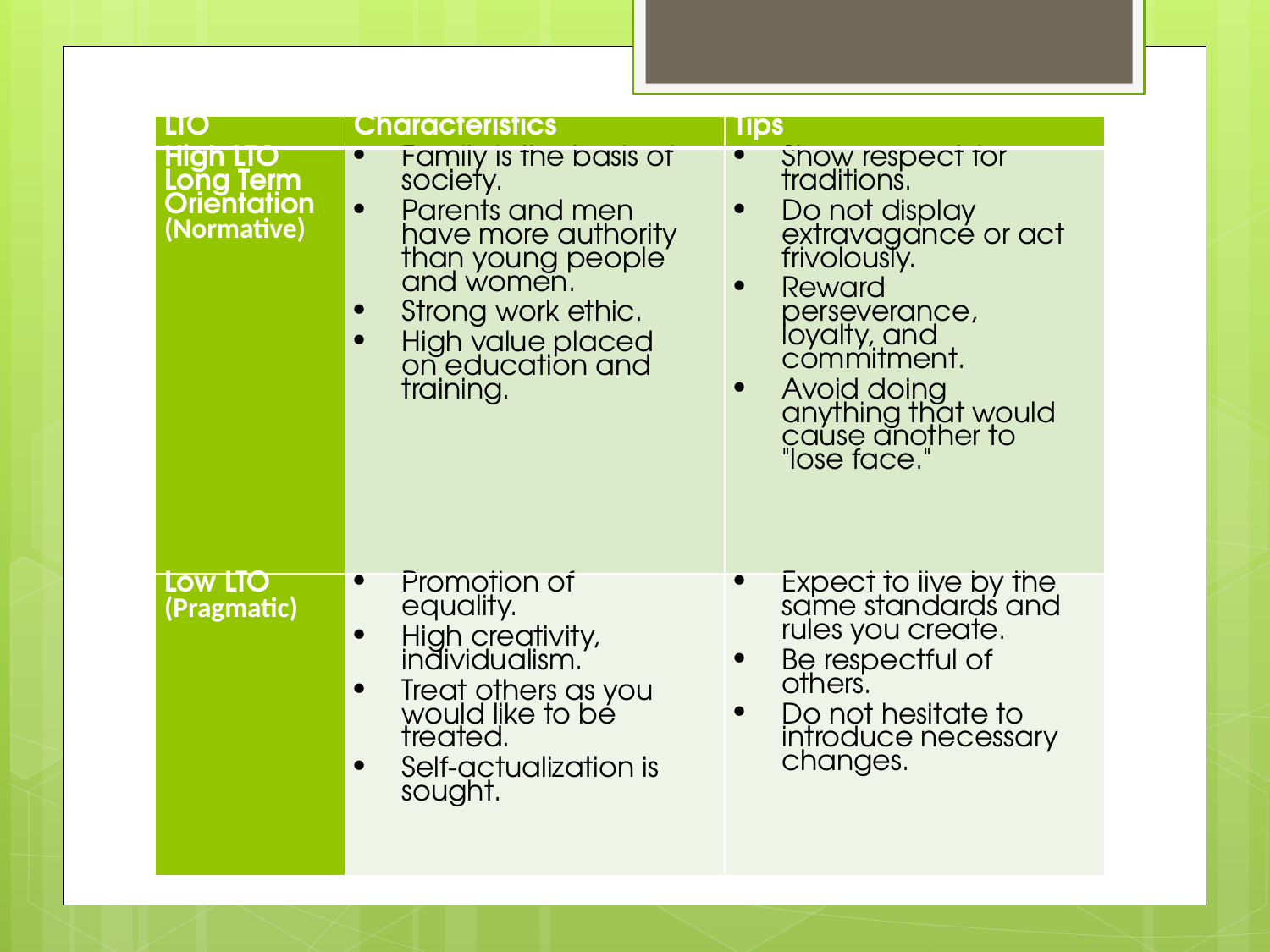

| LTO | Characteristics | Tips |
| --- | --- | --- |
| High LTO Long Term Orientation (Normative) | Family is the basis of society. Parents and men have more authority than young people and women. Strong work ethic. High value placed on education and training. | Show respect for traditions. Do not display extravagance or act frivolously. Reward perseverance, loyalty, and commitment. Avoid doing anything that would cause another to "lose face." |
| Low LTO (Pragmatic) | Promotion of equality. High creativity, individualism. Treat others as you would like to be treated. Self-actualization is sought. | Expect to live by the same standards and rules you create. Be respectful of others. Do not hesitate to introduce necessary changes. |